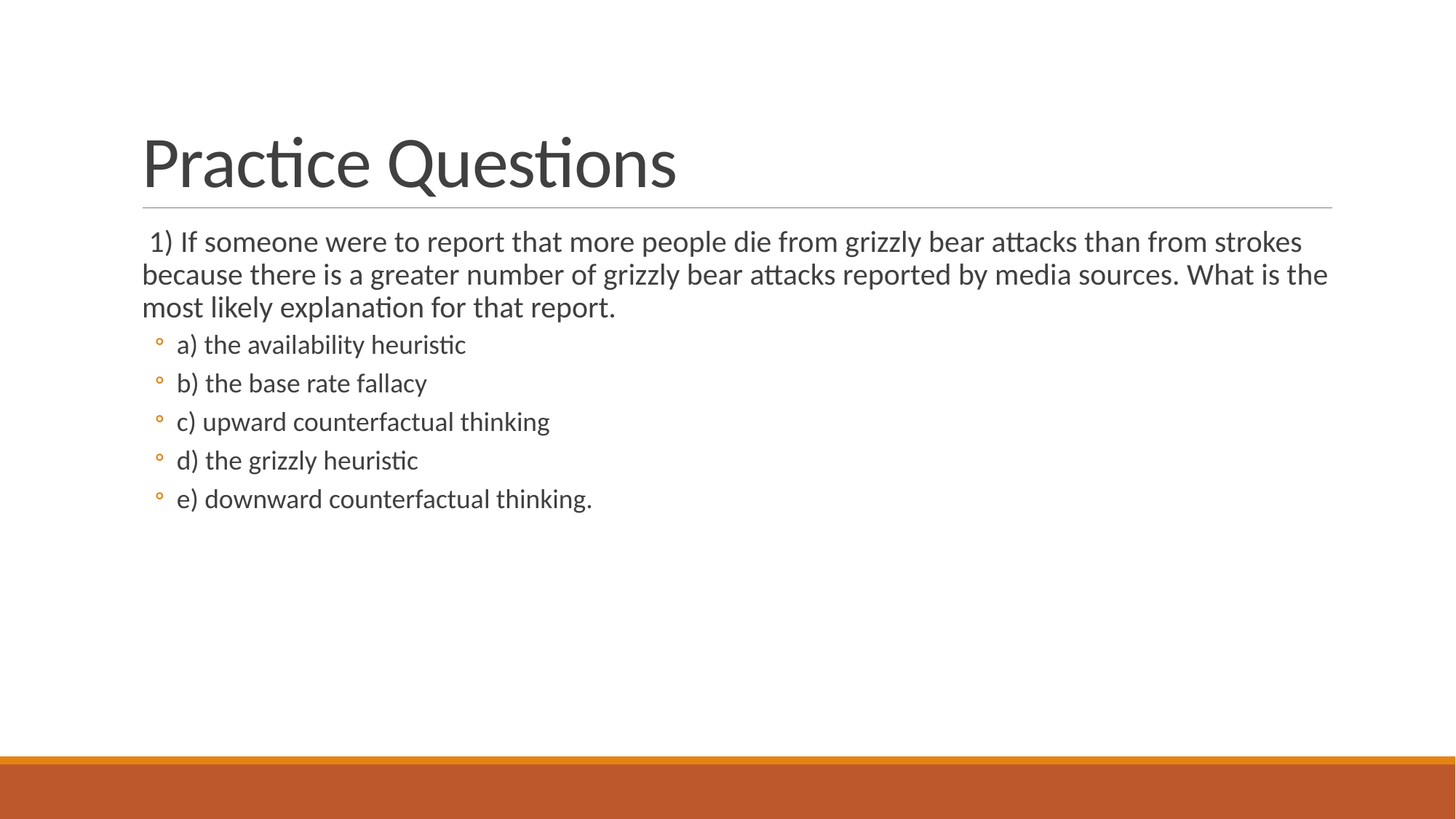

# Practice Questions
 1) If someone were to report that more people die from grizzly bear attacks than from strokes because there is a greater number of grizzly bear attacks reported by media sources. What is the most likely explanation for that report.
a) the availability heuristic
b) the base rate fallacy
c) upward counterfactual thinking
d) the grizzly heuristic
e) downward counterfactual thinking.